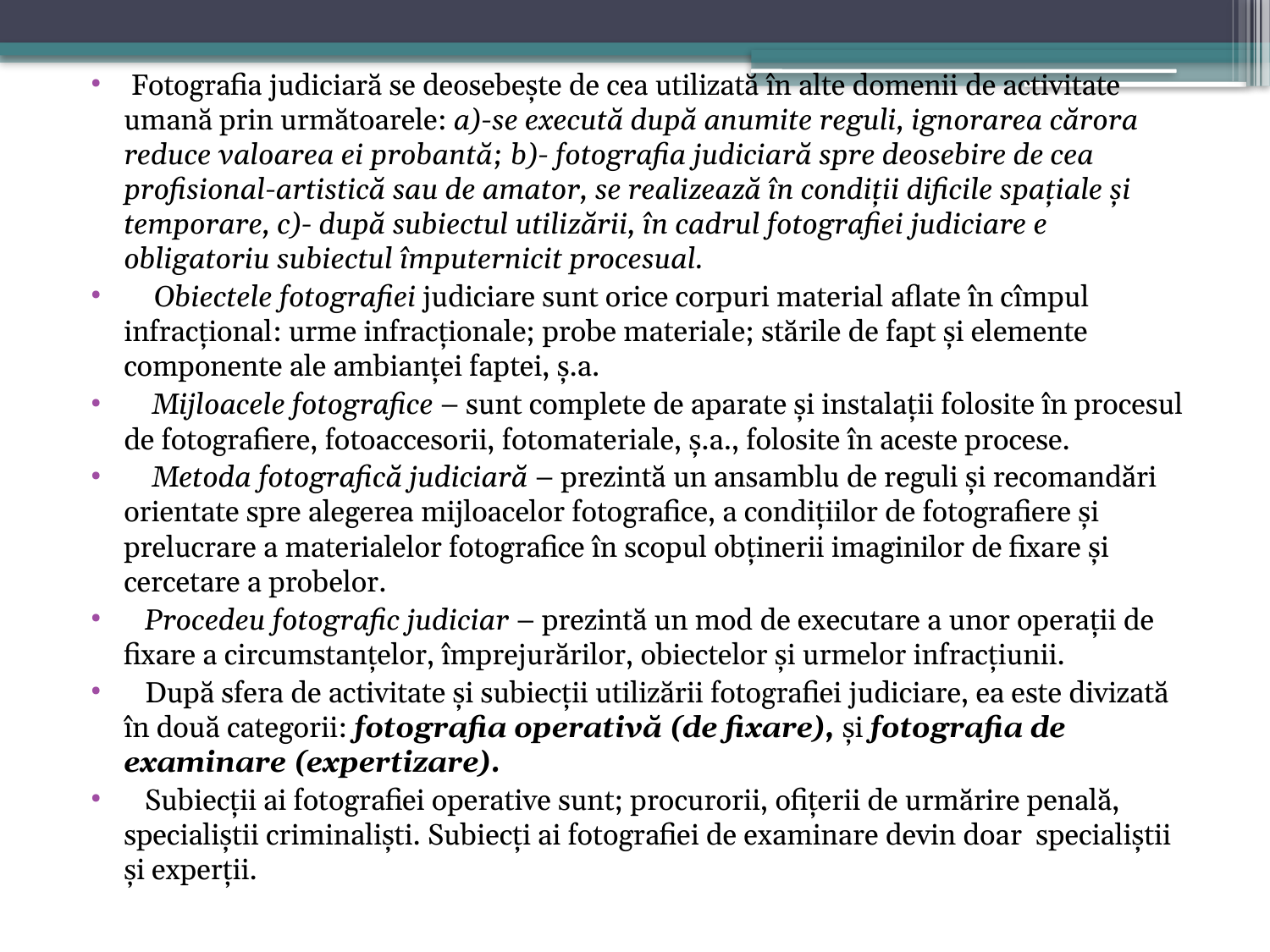

Fotografia judiciară se deosebește de cea utilizată în alte domenii de activitate umană prin următoarele: a)-se execută după anumite reguli, ignorarea cărora reduce valoarea ei probantă; b)- fotografia judiciară spre deosebire de cea profisional-artistică sau de amator, se realizează în condiții dificile spațiale și temporare, c)- după subiectul utilizării, în cadrul fotografiei judiciare e obligatoriu subiectul împuternicit procesual.
    Obiectele fotografiei judiciare sunt orice corpuri material aflate în cîmpul infracțional: urme infracționale; probe materiale; stările de fapt și elemente componente ale ambianței faptei, ș.a.
    Mijloacele fotografice – sunt complete de aparate și instalații folosite în procesul de fotografiere, fotoaccesorii, fotomateriale, ș.a., folosite în aceste procese.
    Metoda fotografică judiciară – prezintă un ansamblu de reguli și recomandări orientate spre alegerea mijloacelor fotografice, a condițiilor de fotografiere și prelucrare a materialelor fotografice în scopul obținerii imaginilor de fixare și cercetare a probelor.
   Procedeu fotografic judiciar – prezintă un mod de executare a unor operații de fixare a circumstanțelor, împrejurărilor, obiectelor și urmelor infracțiunii.
   După sfera de activitate și subiecții utilizării fotografiei judiciare, ea este divizată în două categorii: fotografia operativă (de fixare), și fotografia de examinare (expertizare).
   Subiecții ai fotografiei operative sunt; procurorii, ofițerii de urmărire penală, specialiștii criminaliști. Subiecți ai fotografiei de examinare devin doar  specialiștii și experții.